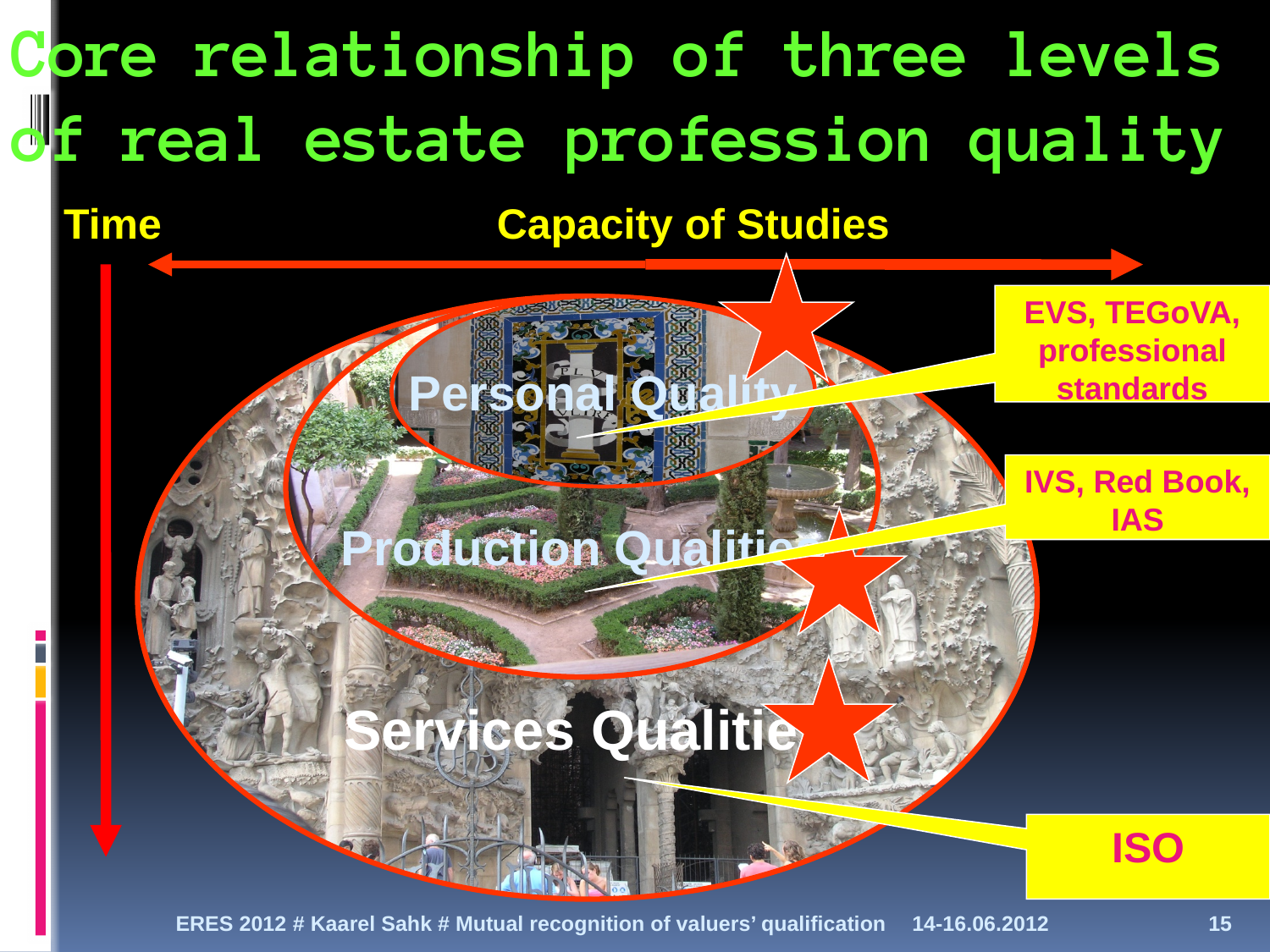

# Core relationship of three levels of real estate profession quality

Time
Capacity of Studies

EVS, TEGoVA, professional standards

Production Qualities
Personal Quality
IVS, Red Book, IAS

Services Qualities

ISO
ERES 2012 # Kaarel Sahk # Mutual recognition of valuers’ qualification
14-16.06.2012
15